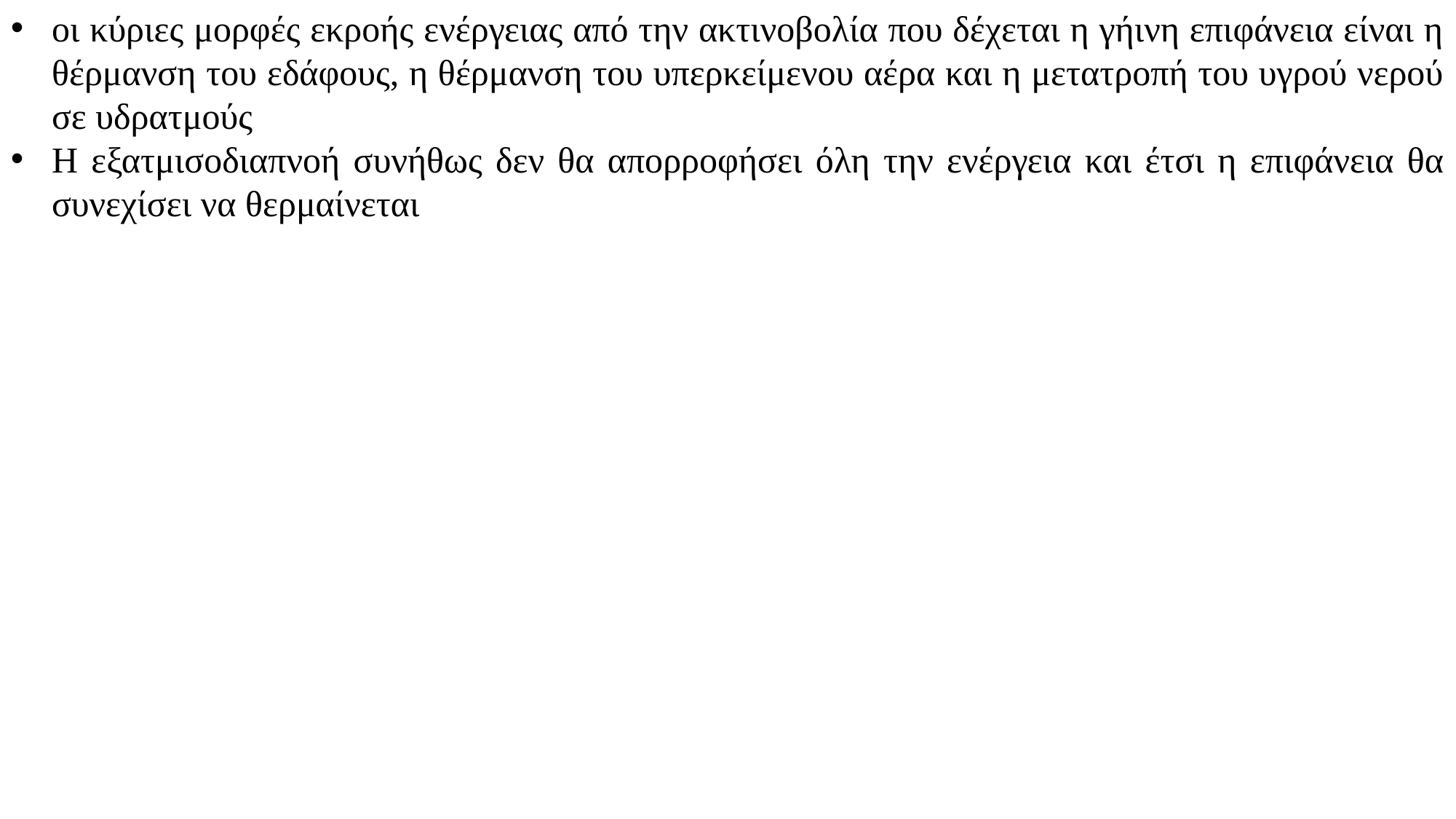

οι κύριες μορφές εκροής ενέργειας από την ακτινοβολία που δέχεται η γήινη επιφάνεια είναι η θέρμανση του εδάφους, η θέρμανση του υπερκείμενου αέρα και η μετατροπή του υγρού νερού σε υδρατμούς
Η εξατμισοδιαπνοή συνήθως δεν θα απορροφήσει όλη την ενέργεια και έτσι η επιφάνεια θα συνεχίσει να θερμαίνεται